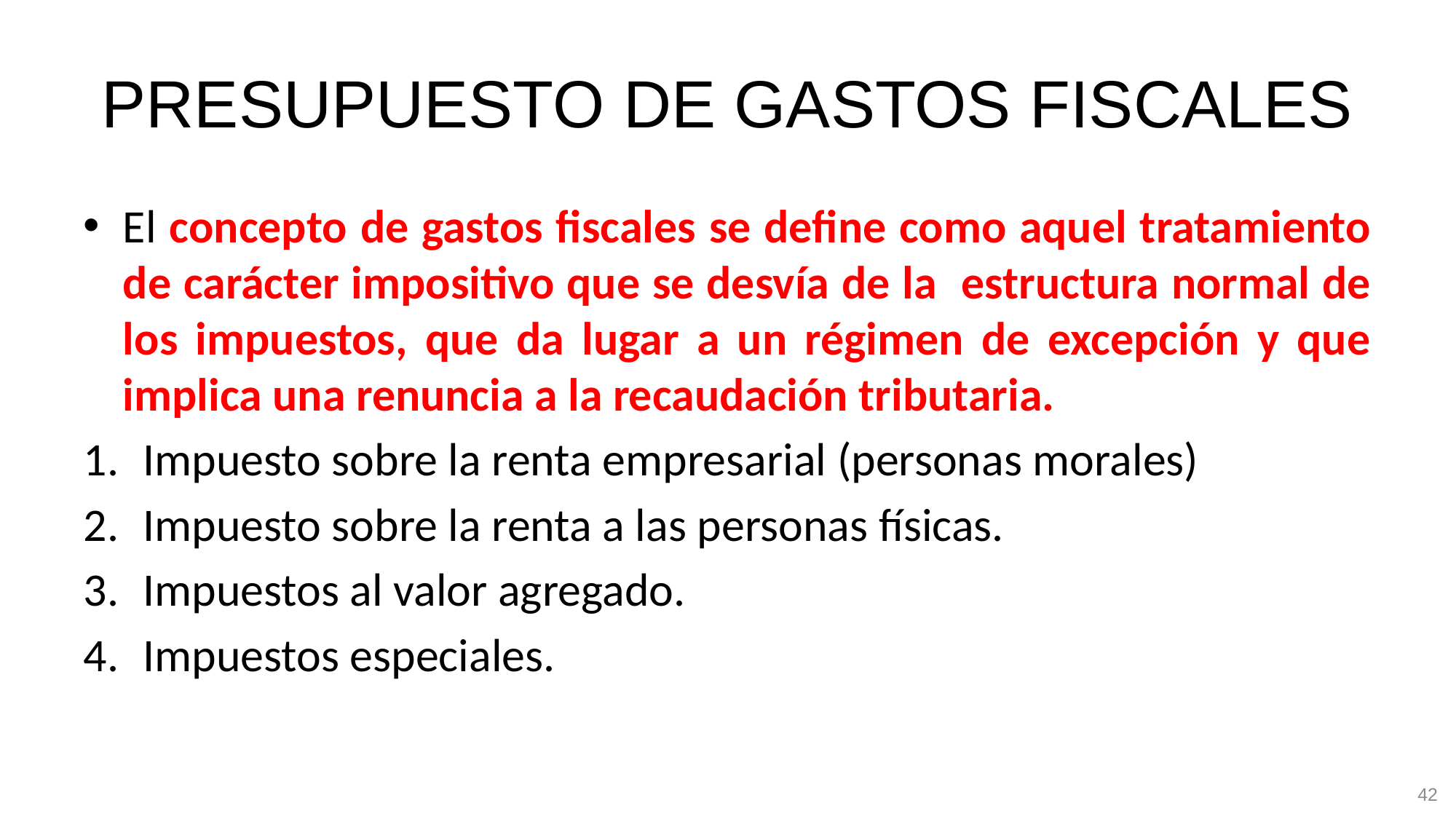

# PRESUPUESTO DE GASTOS FISCALES
El concepto de gastos fiscales se define como aquel tratamiento de carácter impositivo que se desvía de la  estructura normal de los impuestos, que da lugar a un régimen de excepción y que implica una renuncia a la recaudación tributaria.
Impuesto sobre la renta empresarial (personas morales)
Impuesto sobre la renta a las personas físicas.
Impuestos al valor agregado.
Impuestos especiales.

42